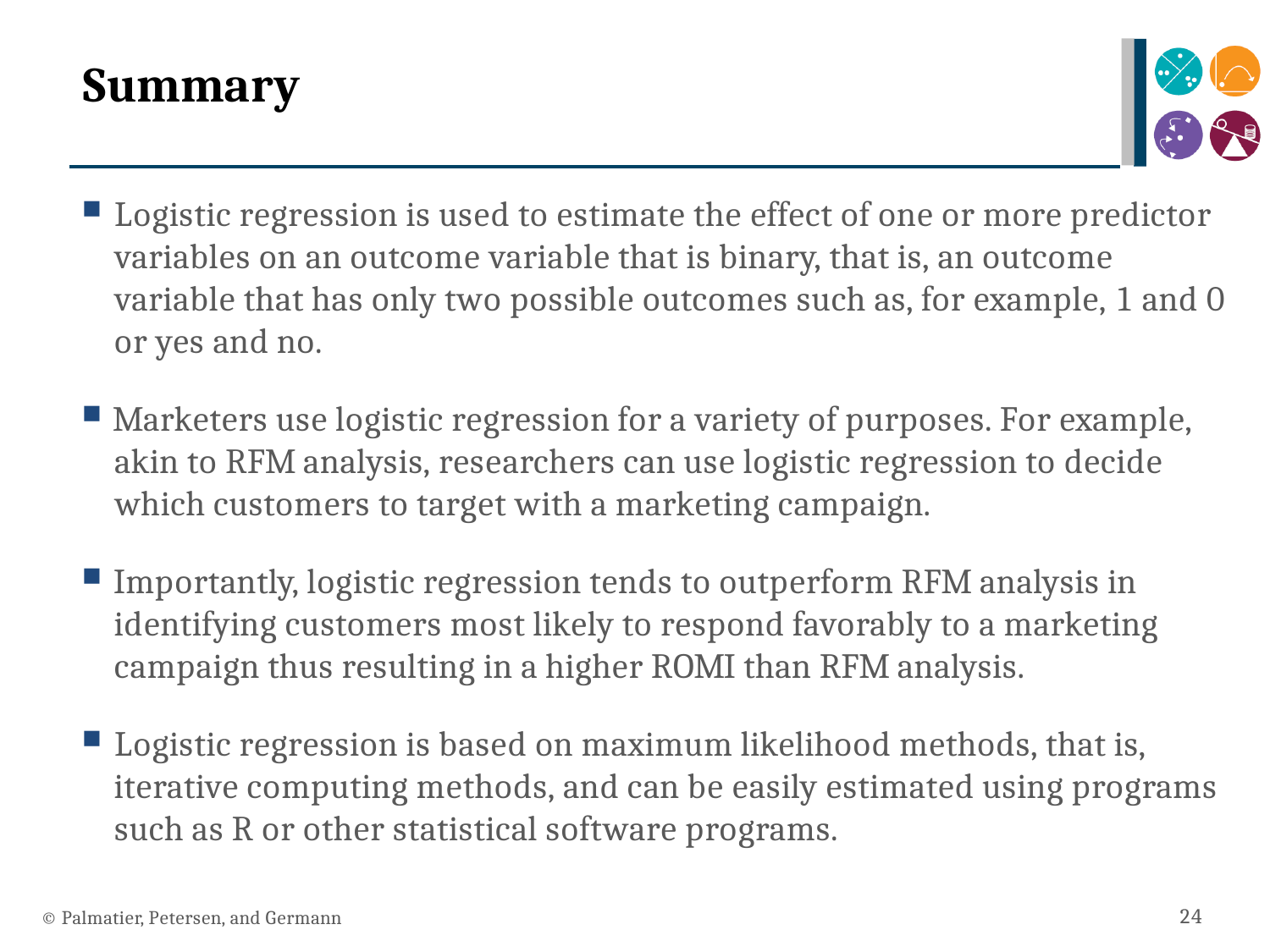

# Summary
Logistic regression is used to estimate the effect of one or more predictor variables on an outcome variable that is binary, that is, an outcome variable that has only two possible outcomes such as, for example, 1 and 0 or yes and no.
Marketers use logistic regression for a variety of purposes. For example, akin to RFM analysis, researchers can use logistic regression to decide which customers to target with a marketing campaign.
Importantly, logistic regression tends to outperform RFM analysis in identifying customers most likely to respond favorably to a marketing campaign thus resulting in a higher ROMI than RFM analysis.
Logistic regression is based on maximum likelihood methods, that is, iterative computing methods, and can be easily estimated using programs such as R or other statistical software programs.
© Palmatier, Petersen, and Germann
24